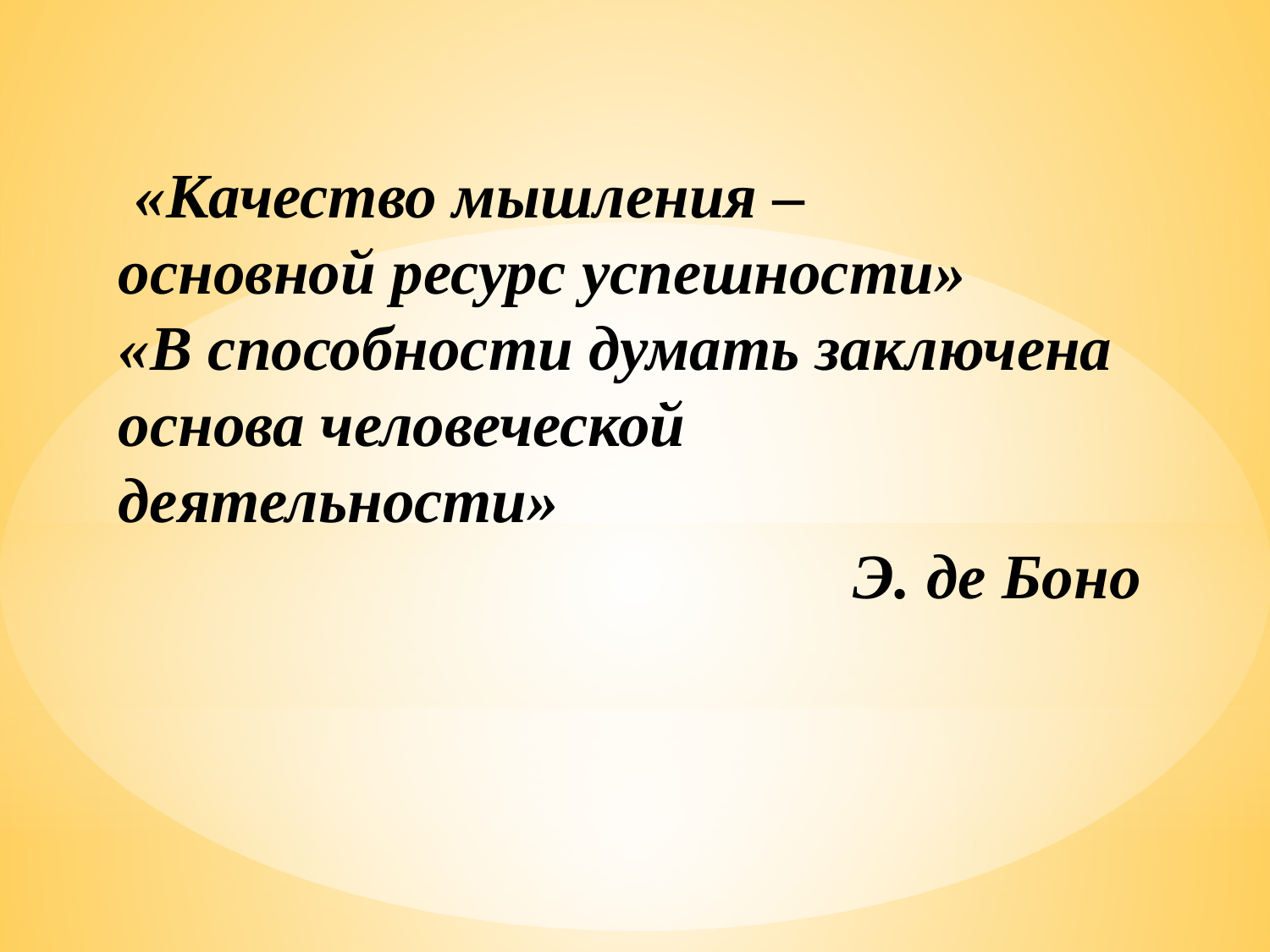

«Качество мышления –
основной ресурс успешности»
«В способности думать заключена основа человеческой деятельности»
Э. де Боно

#